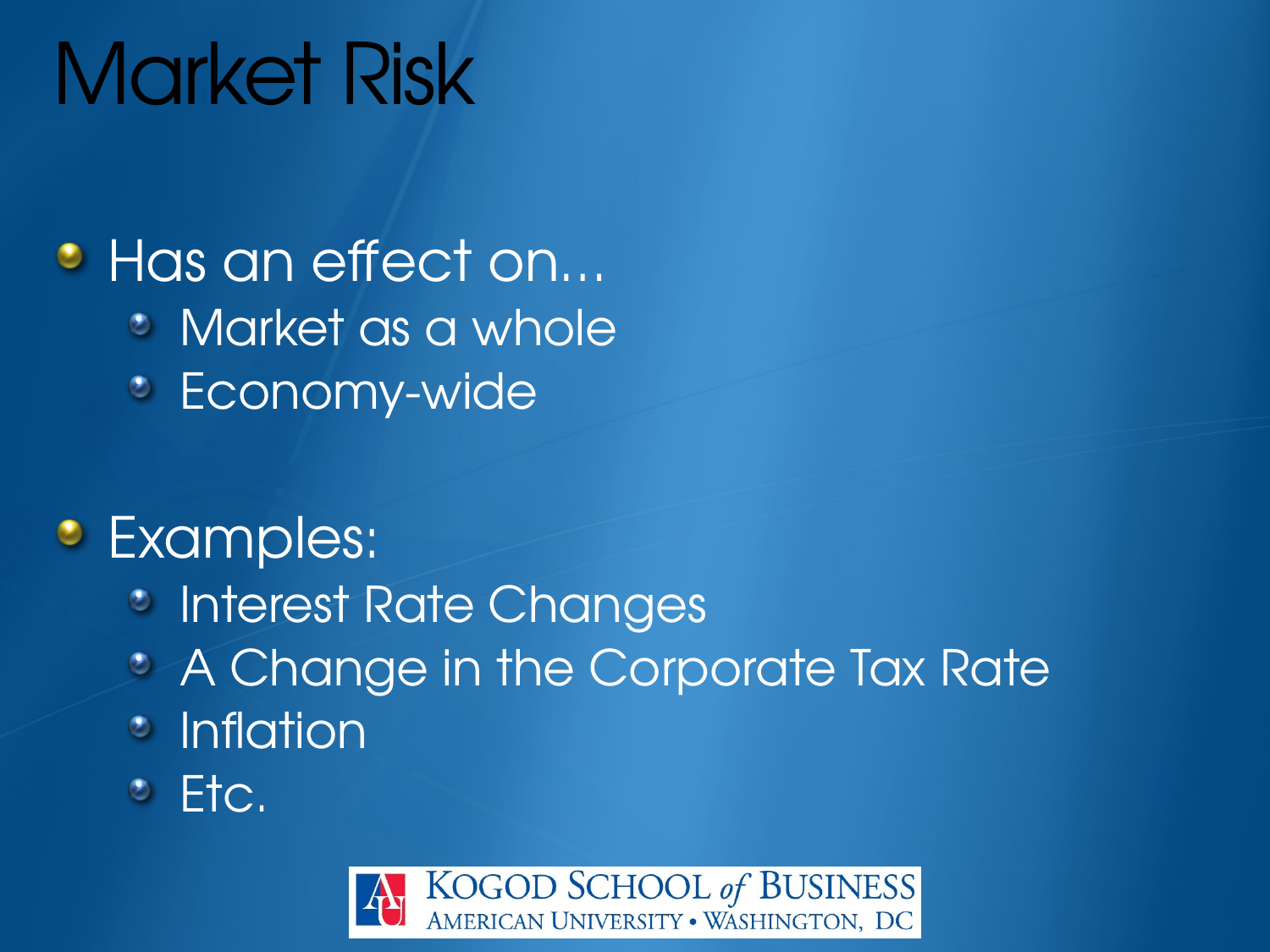

# Market Risk
Has an effect on…
Market as a whole
Economy-wide

Examples:
Interest Rate Changes
A Change in the Corporate Tax Rate
Inflation
Etc.